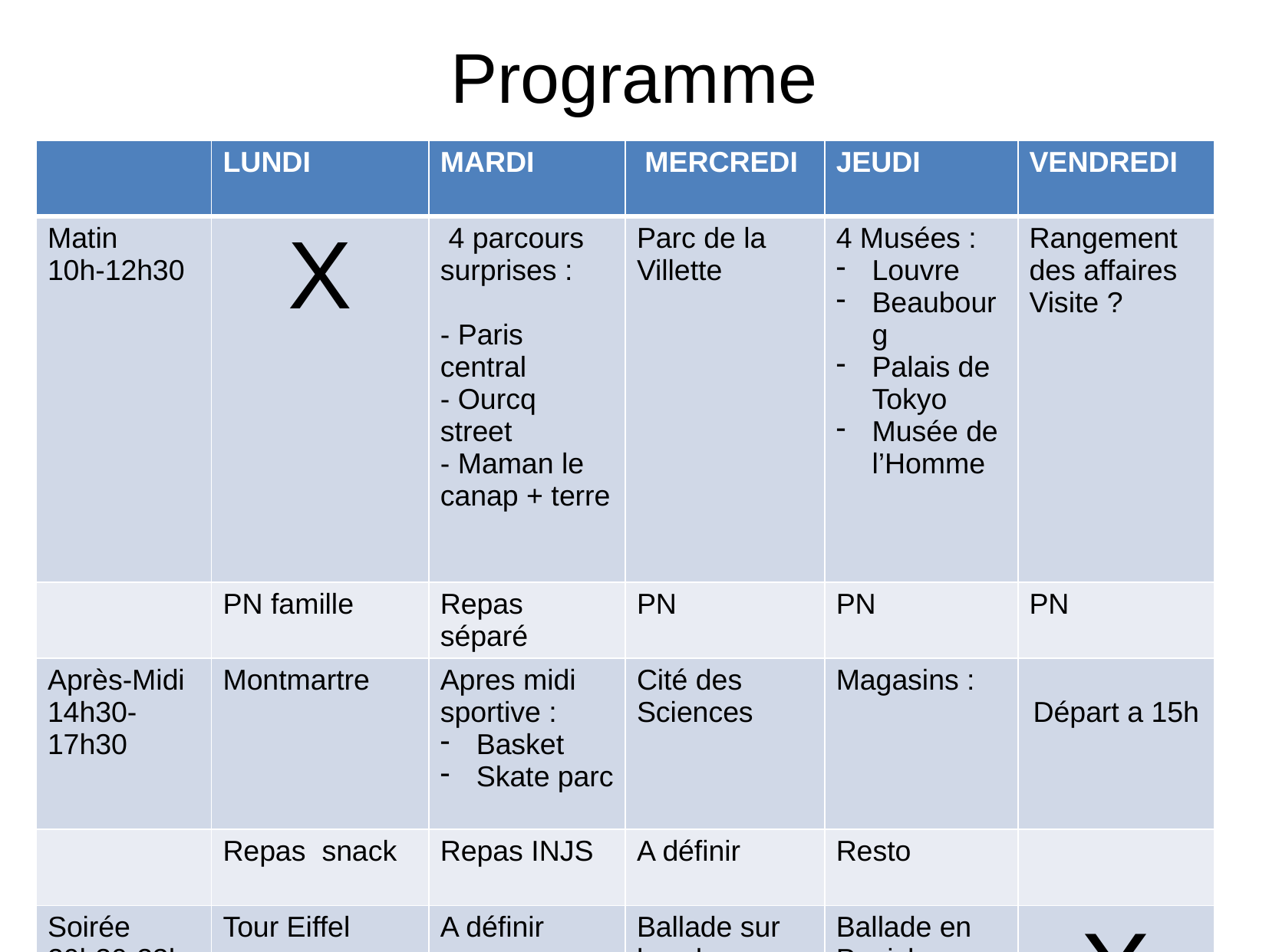

Programme

|  | LUNDI | MARDI | MERCREDI | JEUDI | VENDREDI |
| --- | --- | --- | --- | --- | --- |
| Matin 10h-12h30 | X | 4 parcours surprises : - Paris central - Ourcq street - Maman le canap + terre | Parc de la Villette | 4 Musées : Louvre Beaubourg Palais de Tokyo Musée de l’Homme | Rangement des affaires Visite ? |
|  | PN famille | Repas séparé | PN | PN | PN |
| Après-Midi 14h30-17h30 | Montmartre | Apres midi sportive : Basket Skate parc | Cité des Sciences | Magasins : | Départ a 15h |
|  | Repas snack | Repas INJS | A définir | Resto |  |
| Soirée 20h30-23h | Tour Eiffel | A définir | Ballade sur les champs Elysées (Quartier Libre) | Ballade en Peniche | X |